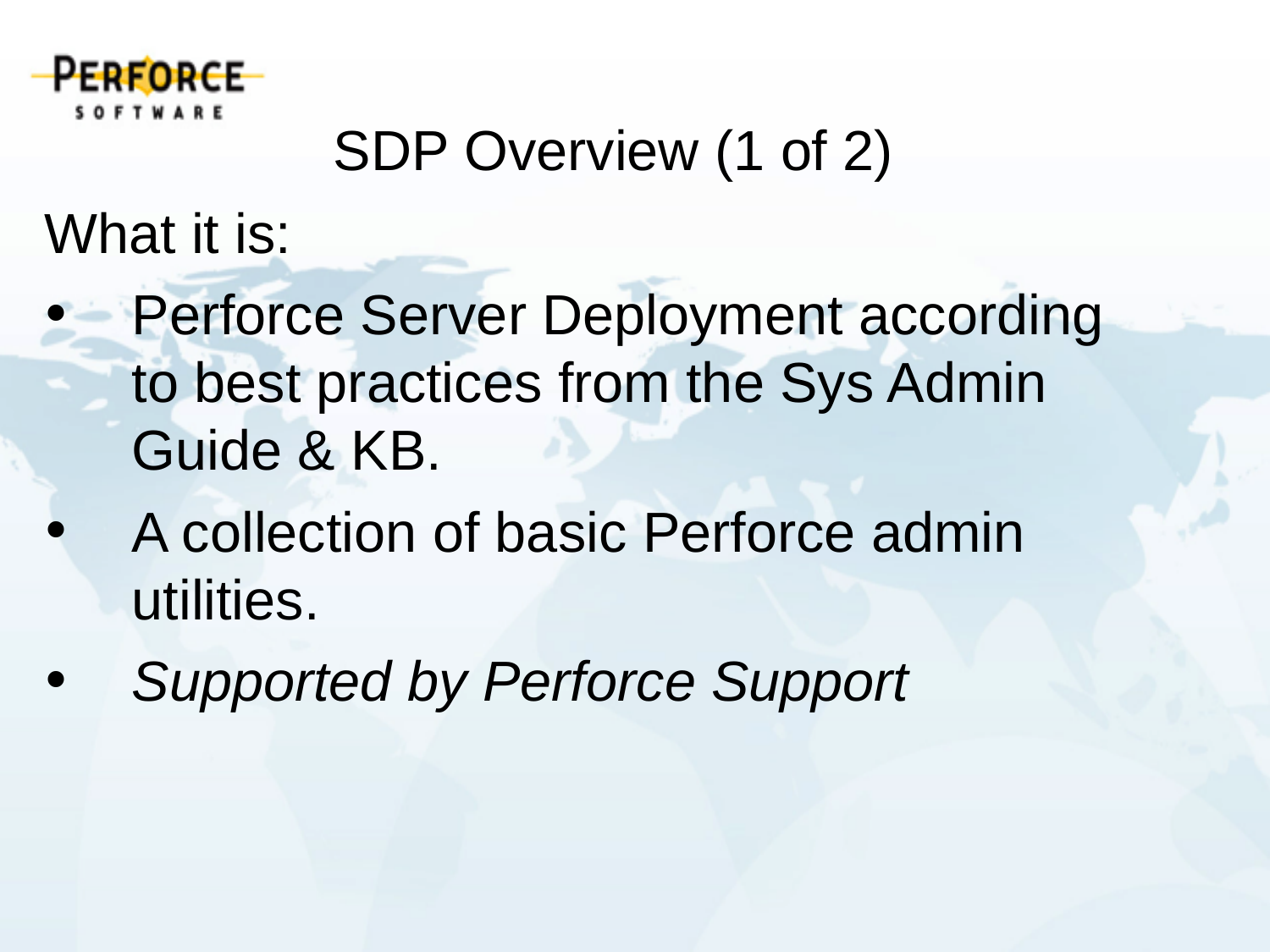

SDP Overview (1 of 2)
What it is:
Perforce Server Deployment according to best practices from the Sys Admin Guide & KB.
A collection of basic Perforce admin utilities.
Supported by Perforce Support